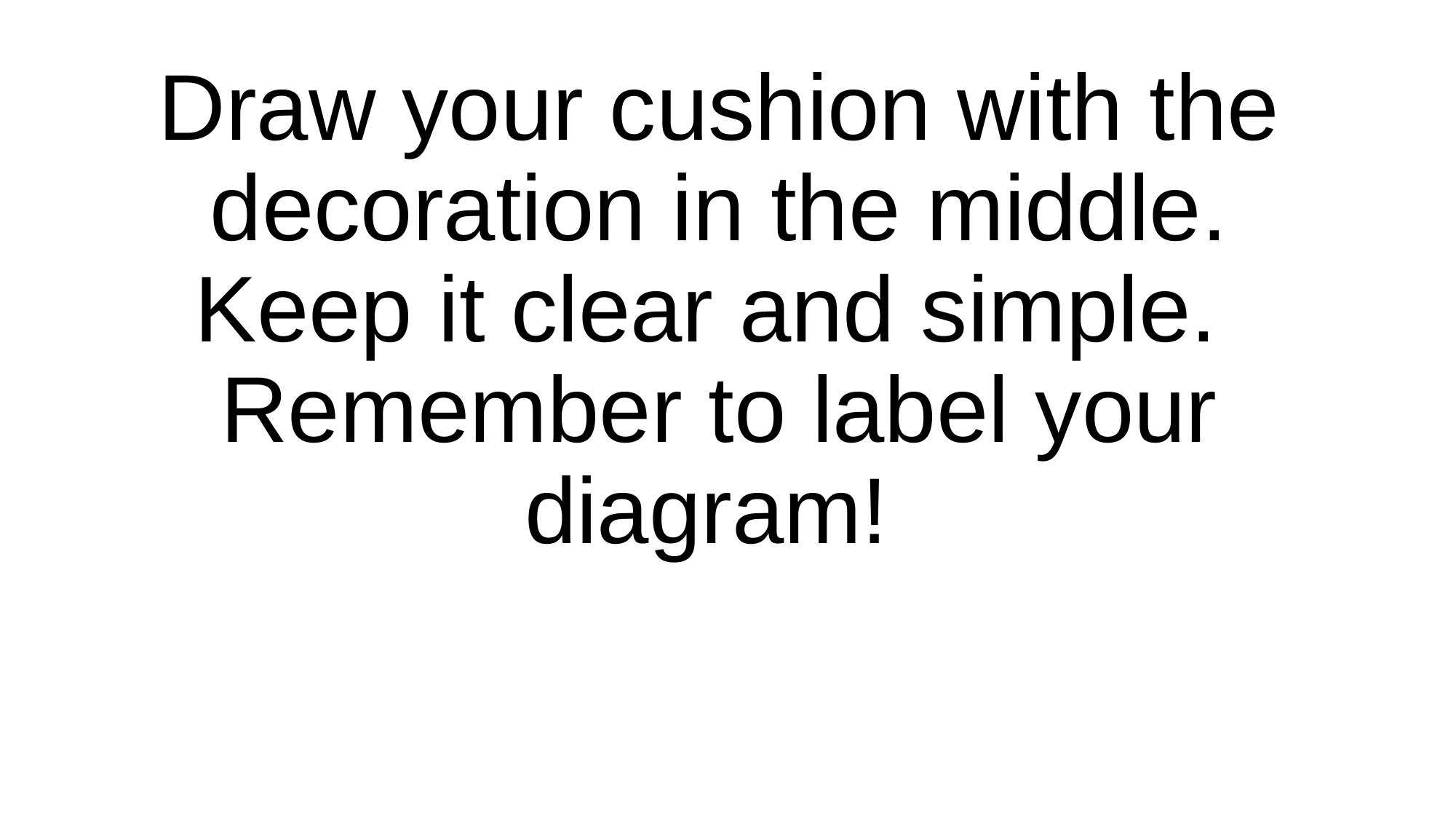

Draw your cushion with the decoration in the middle. Keep it clear and simple.  Remember to label your diagram!